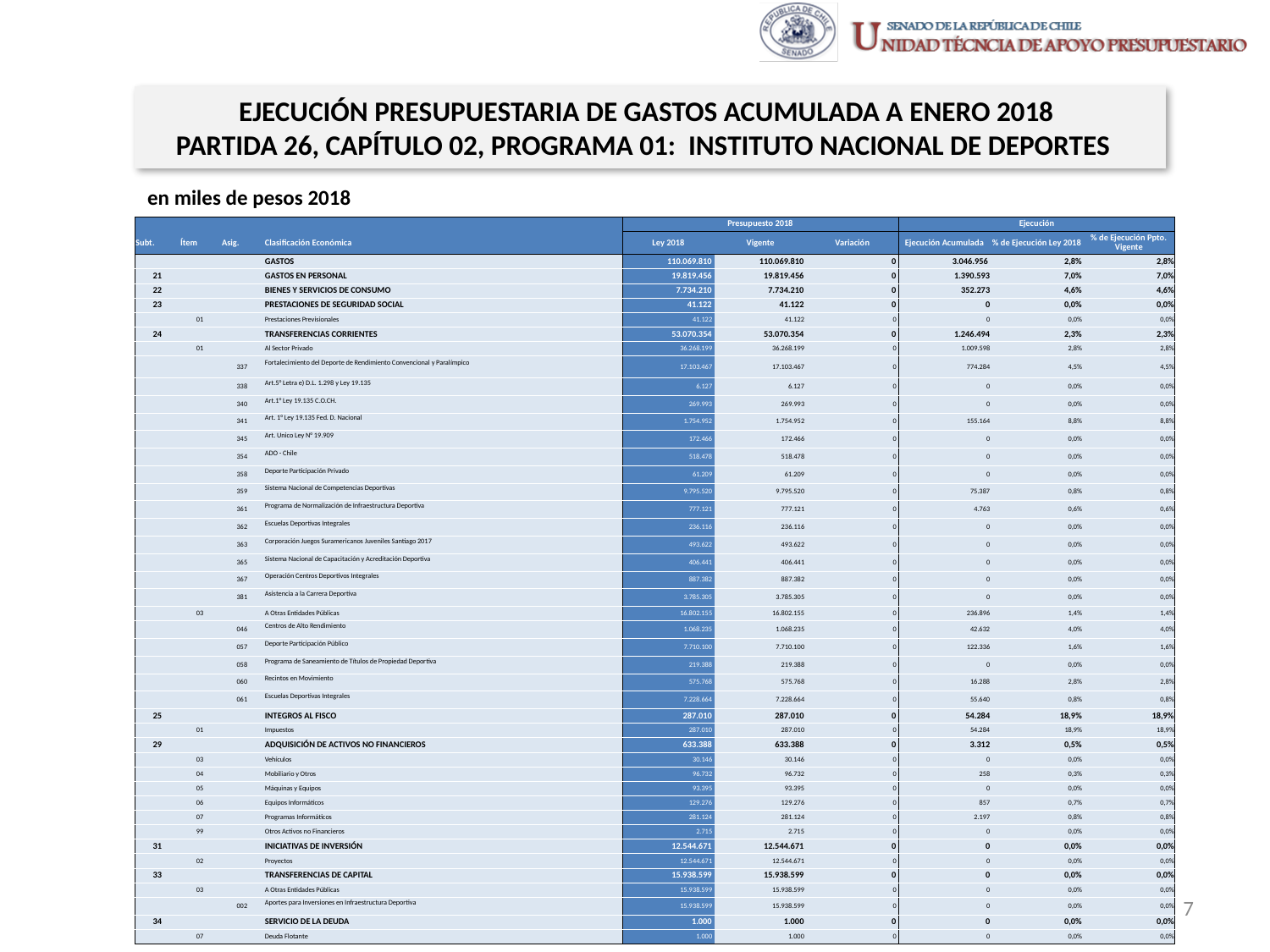

EJECUCIÓN PRESUPUESTARIA DE GASTOS ACUMULADA A ENERO 2018
PARTIDA 26, CAPÍTULO 02, PROGRAMA 01:  INSTITUTO NACIONAL DE DEPORTES
en miles de pesos 2018
|  |  |  |  | Presupuesto 2018 |  |  | Ejecución |  |  |
| --- | --- | --- | --- | --- | --- | --- | --- | --- | --- |
| Subt. | Ítem | Asig. | Clasificación Económica | Ley 2018 | Vigente | Variación | Ejecución Acumulada | % de Ejecución Ley 2018 | % de Ejecución Ppto. Vigente |
|  |  |  | GASTOS | 110.069.810 | 110.069.810 | 0 | 3.046.956 | 2,8% | 2,8% |
| 21 |  |  | GASTOS EN PERSONAL | 19.819.456 | 19.819.456 | 0 | 1.390.593 | 7,0% | 7,0% |
| 22 |  |  | BIENES Y SERVICIOS DE CONSUMO | 7.734.210 | 7.734.210 | 0 | 352.273 | 4,6% | 4,6% |
| 23 |  |  | PRESTACIONES DE SEGURIDAD SOCIAL | 41.122 | 41.122 | 0 | 0 | 0,0% | 0,0% |
|  | 01 |  | Prestaciones Previsionales | 41.122 | 41.122 | 0 | 0 | 0,0% | 0,0% |
| 24 |  |  | TRANSFERENCIAS CORRIENTES | 53.070.354 | 53.070.354 | 0 | 1.246.494 | 2,3% | 2,3% |
|  | 01 |  | Al Sector Privado | 36.268.199 | 36.268.199 | 0 | 1.009.598 | 2,8% | 2,8% |
|  |  | 337 | Fortalecimiento del Deporte de Rendimiento Convencional y Paralímpico | 17.103.467 | 17.103.467 | 0 | 774.284 | 4,5% | 4,5% |
|  |  | 338 | Art.5° Letra e) D.L. 1.298 y Ley 19.135 | 6.127 | 6.127 | 0 | 0 | 0,0% | 0,0% |
|  |  | 340 | Art.1° Ley 19.135 C.O.CH. | 269.993 | 269.993 | 0 | 0 | 0,0% | 0,0% |
|  |  | 341 | Art. 1° Ley 19.135 Fed. D. Nacional | 1.754.952 | 1.754.952 | 0 | 155.164 | 8,8% | 8,8% |
|  |  | 345 | Art. Unico Ley N° 19.909 | 172.466 | 172.466 | 0 | 0 | 0,0% | 0,0% |
|  |  | 354 | ADO - Chile | 518.478 | 518.478 | 0 | 0 | 0,0% | 0,0% |
|  |  | 358 | Deporte Participación Privado | 61.209 | 61.209 | 0 | 0 | 0,0% | 0,0% |
|  |  | 359 | Sistema Nacional de Competencias Deportivas | 9.795.520 | 9.795.520 | 0 | 75.387 | 0,8% | 0,8% |
|  |  | 361 | Programa de Normalización de Infraestructura Deportiva | 777.121 | 777.121 | 0 | 4.763 | 0,6% | 0,6% |
|  |  | 362 | Escuelas Deportivas Integrales | 236.116 | 236.116 | 0 | 0 | 0,0% | 0,0% |
|  |  | 363 | Corporación Juegos Suramericanos Juveniles Santiago 2017 | 493.622 | 493.622 | 0 | 0 | 0,0% | 0,0% |
|  |  | 365 | Sistema Nacional de Capacitación y Acreditación Deportiva | 406.441 | 406.441 | 0 | 0 | 0,0% | 0,0% |
|  |  | 367 | Operación Centros Deportivos Integrales | 887.382 | 887.382 | 0 | 0 | 0,0% | 0,0% |
|  |  | 381 | Asistencia a la Carrera Deportiva | 3.785.305 | 3.785.305 | 0 | 0 | 0,0% | 0,0% |
|  | 03 |  | A Otras Entidades Públicas | 16.802.155 | 16.802.155 | 0 | 236.896 | 1,4% | 1,4% |
|  |  | 046 | Centros de Alto Rendimiento | 1.068.235 | 1.068.235 | 0 | 42.632 | 4,0% | 4,0% |
|  |  | 057 | Deporte Participación Público | 7.710.100 | 7.710.100 | 0 | 122.336 | 1,6% | 1,6% |
|  |  | 058 | Programa de Saneamiento de Títulos de Propiedad Deportiva | 219.388 | 219.388 | 0 | 0 | 0,0% | 0,0% |
|  |  | 060 | Recintos en Movimiento | 575.768 | 575.768 | 0 | 16.288 | 2,8% | 2,8% |
|  |  | 061 | Escuelas Deportivas Integrales | 7.228.664 | 7.228.664 | 0 | 55.640 | 0,8% | 0,8% |
| 25 |  |  | INTEGROS AL FISCO | 287.010 | 287.010 | 0 | 54.284 | 18,9% | 18,9% |
|  | 01 |  | Impuestos | 287.010 | 287.010 | 0 | 54.284 | 18,9% | 18,9% |
| 29 |  |  | ADQUISICIÓN DE ACTIVOS NO FINANCIEROS | 633.388 | 633.388 | 0 | 3.312 | 0,5% | 0,5% |
|  | 03 |  | Vehículos | 30.146 | 30.146 | 0 | 0 | 0,0% | 0,0% |
|  | 04 |  | Mobiliario y Otros | 96.732 | 96.732 | 0 | 258 | 0,3% | 0,3% |
|  | 05 |  | Máquinas y Equipos | 93.395 | 93.395 | 0 | 0 | 0,0% | 0,0% |
|  | 06 |  | Equipos Informáticos | 129.276 | 129.276 | 0 | 857 | 0,7% | 0,7% |
|  | 07 |  | Programas Informáticos | 281.124 | 281.124 | 0 | 2.197 | 0,8% | 0,8% |
|  | 99 |  | Otros Activos no Financieros | 2.715 | 2.715 | 0 | 0 | 0,0% | 0,0% |
| 31 |  |  | INICIATIVAS DE INVERSIÓN | 12.544.671 | 12.544.671 | 0 | 0 | 0,0% | 0,0% |
|  | 02 |  | Proyectos | 12.544.671 | 12.544.671 | 0 | 0 | 0,0% | 0,0% |
| 33 |  |  | TRANSFERENCIAS DE CAPITAL | 15.938.599 | 15.938.599 | 0 | 0 | 0,0% | 0,0% |
|  | 03 |  | A Otras Entidades Públicas | 15.938.599 | 15.938.599 | 0 | 0 | 0,0% | 0,0% |
|  |  | 002 | Aportes para Inversiones en Infraestructura Deportiva | 15.938.599 | 15.938.599 | 0 | 0 | 0,0% | 0,0% |
| 34 |  |  | SERVICIO DE LA DEUDA | 1.000 | 1.000 | 0 | 0 | 0,0% | 0,0% |
|  | 07 |  | Deuda Flotante | 1.000 | 1.000 | 0 | 0 | 0,0% | 0,0% |
7
Fuente: Elaboración propia en base  a Informes de ejecución presupuestaria mensual de DIPRES